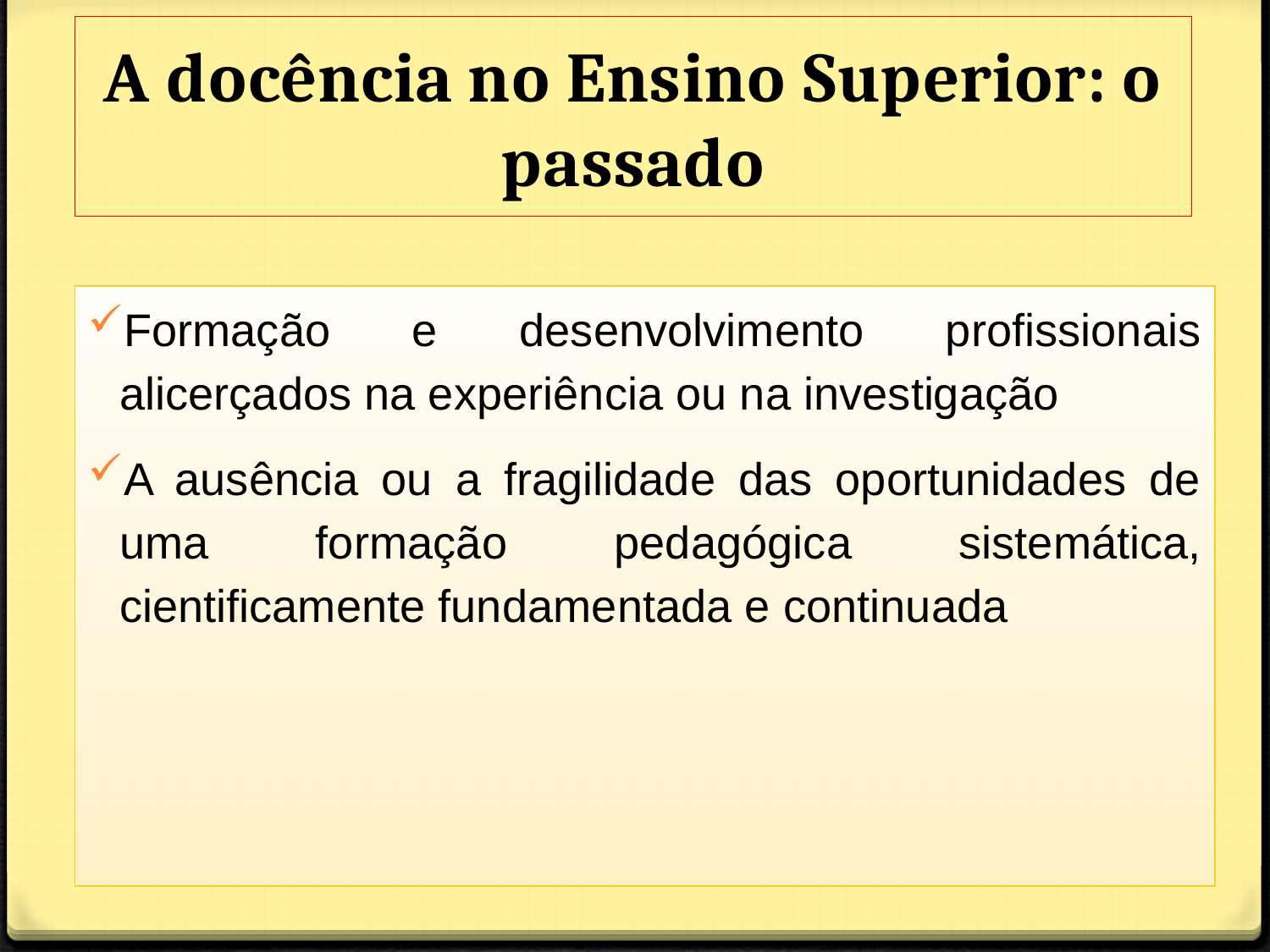

# A docência no Ensino Superior: o passado
Formação e desenvolvimento profissionais alicerçados na experiência ou na investigação
A ausência ou a fragilidade das oportunidades de uma formação pedagógica sistemática, cientificamente fundamentada e continuada